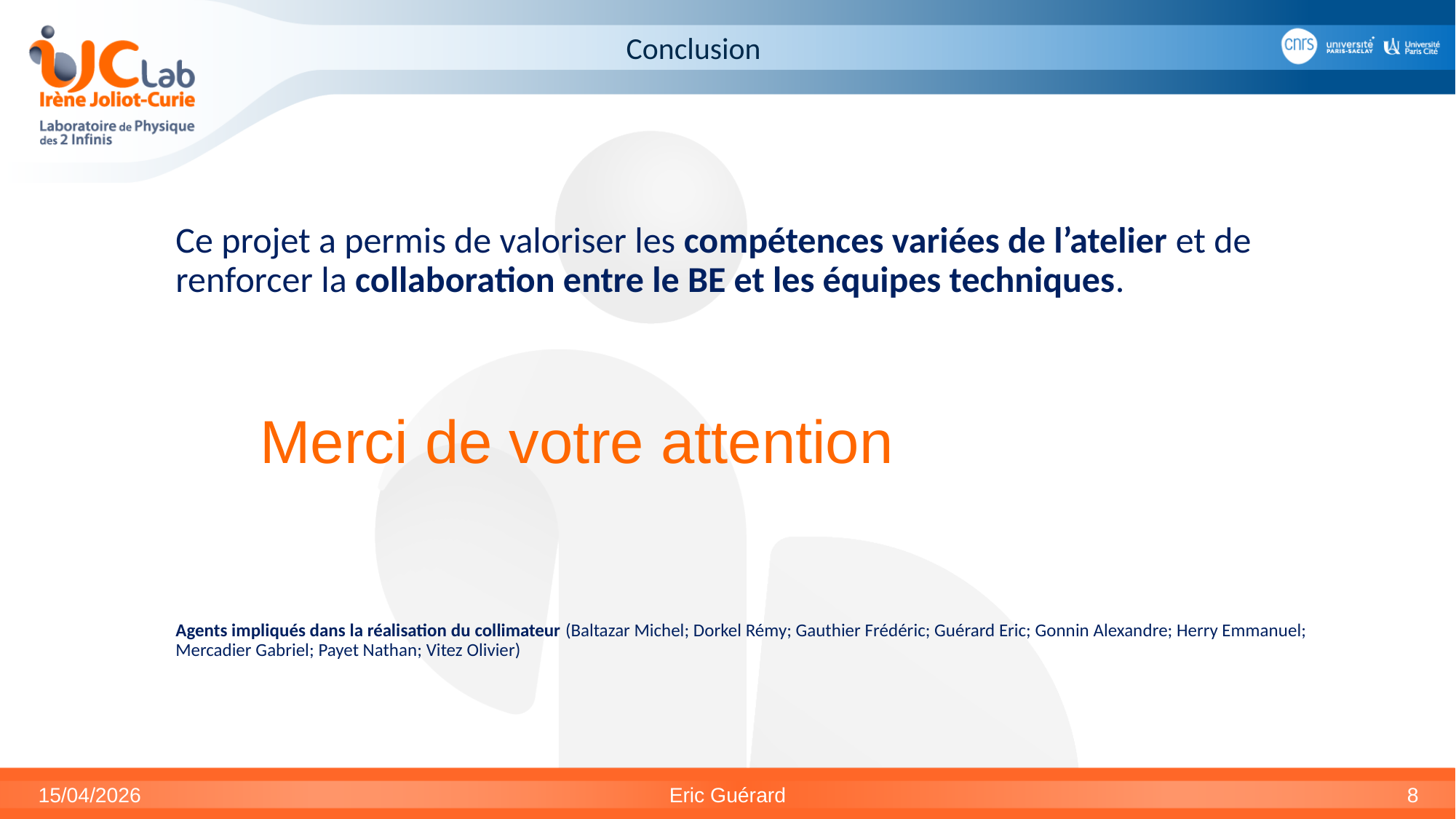

# Conclusion
Ce projet a permis de valoriser les compétences variées de l’atelier et de renforcer la collaboration entre le BE et les équipes techniques.

     Merci de votre attention

Agents impliqués dans la réalisation du collimateur (Baltazar Michel; Dorkel Rémy; Gauthier Frédéric; Guérard Eric; Gonnin Alexandre; Herry Emmanuel; Mercadier Gabriel; Payet Nathan; Vitez Olivier)
15/04/2026
Eric Guérard
8